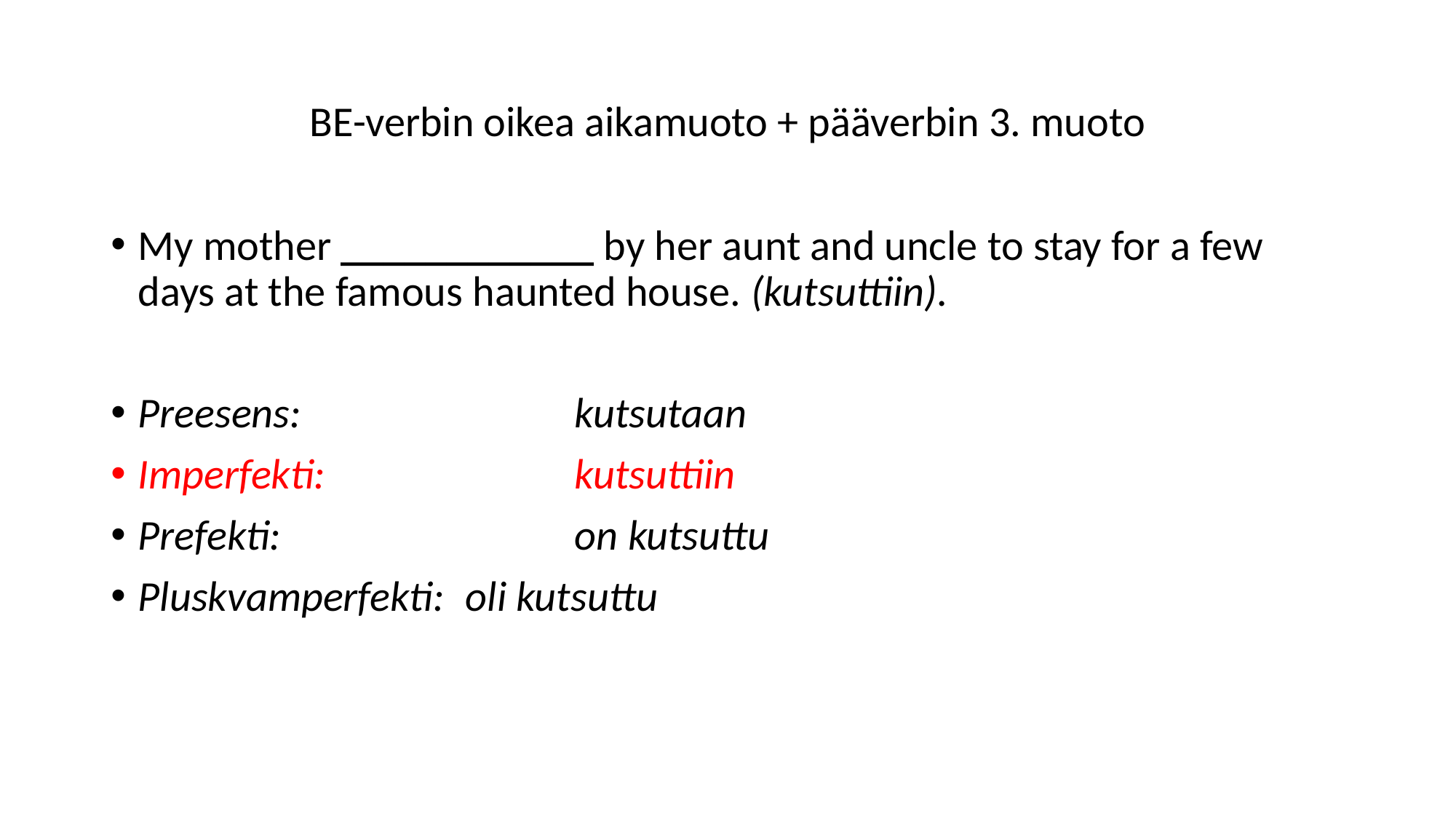

# BE-verbin oikea aikamuoto + pääverbin 3. muoto
My mother ____________ by her aunt and uncle to stay for a few days at the famous haunted house. (kutsuttiin).

Preesens:			kutsutaan
Imperfekti:			kutsuttiin
Prefekti:			on kutsuttu
Pluskvamperfekti:	oli kutsuttu